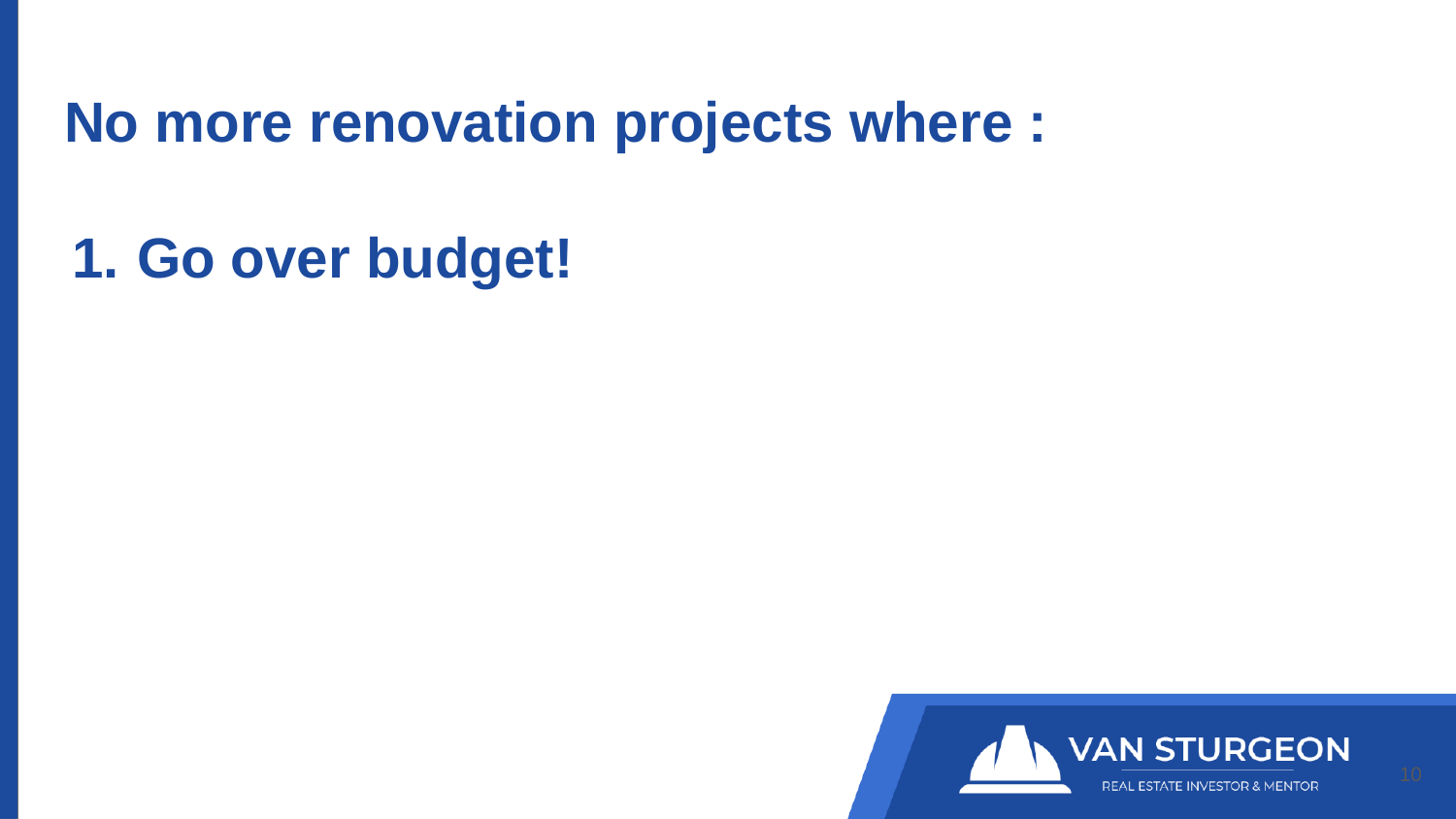

# No more renovation projects where :

Go over budget!

10